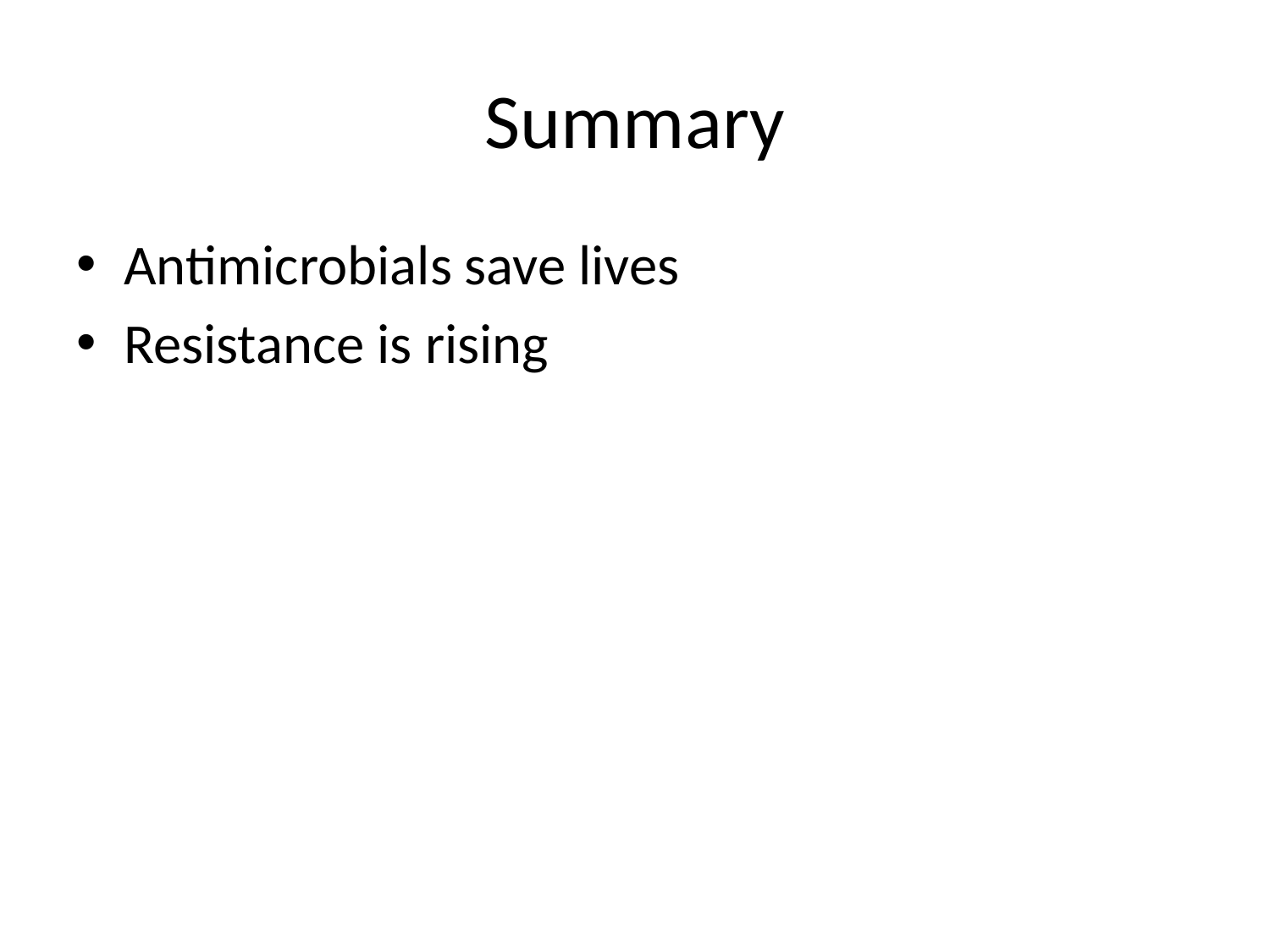

# Summary
Antimicrobials save lives
Resistance is rising